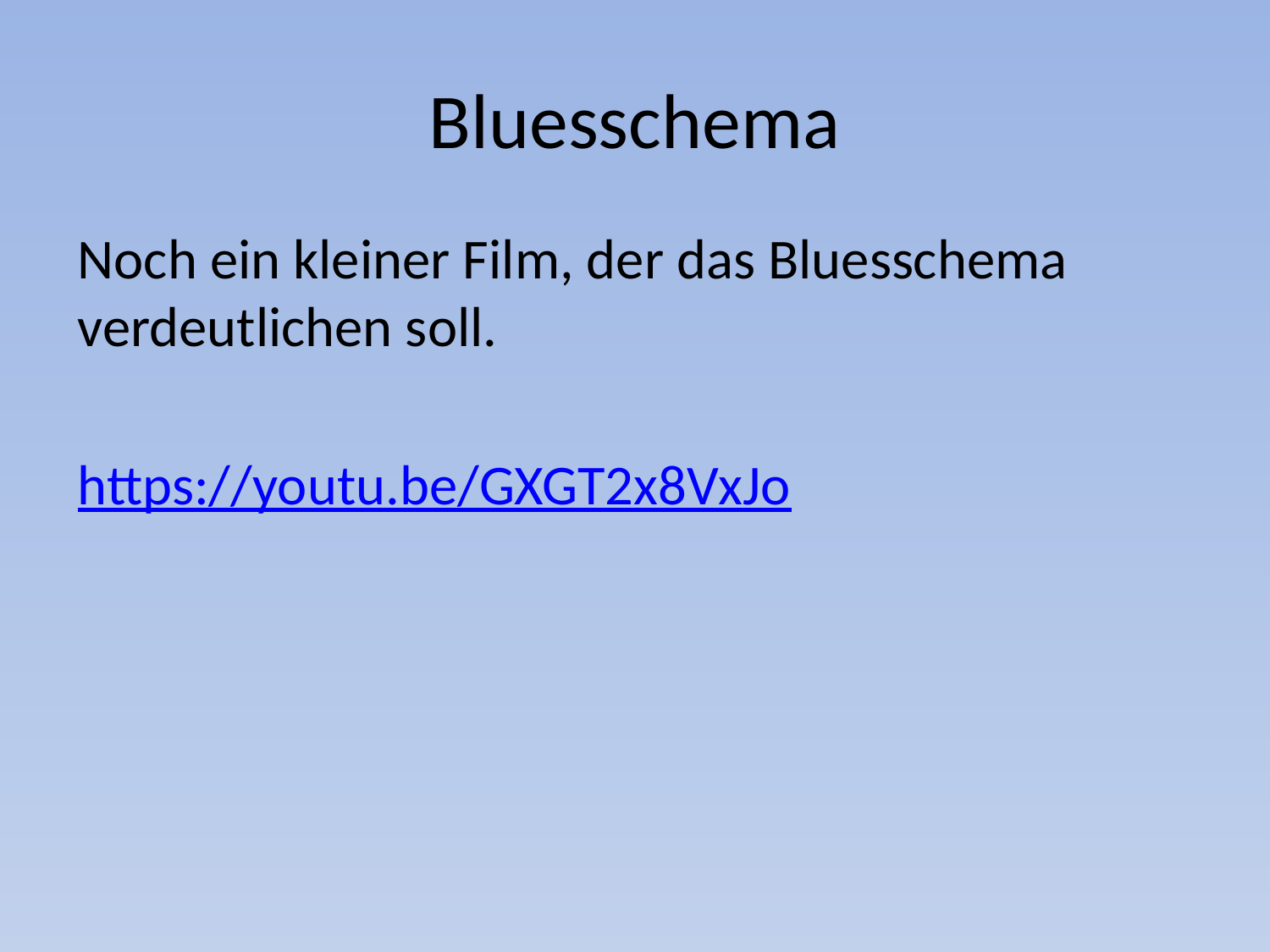

# Bluesschema
Noch ein kleiner Film, der das Bluesschema
verdeutlichen soll.

https://youtu.be/GXGT2x8VxJo